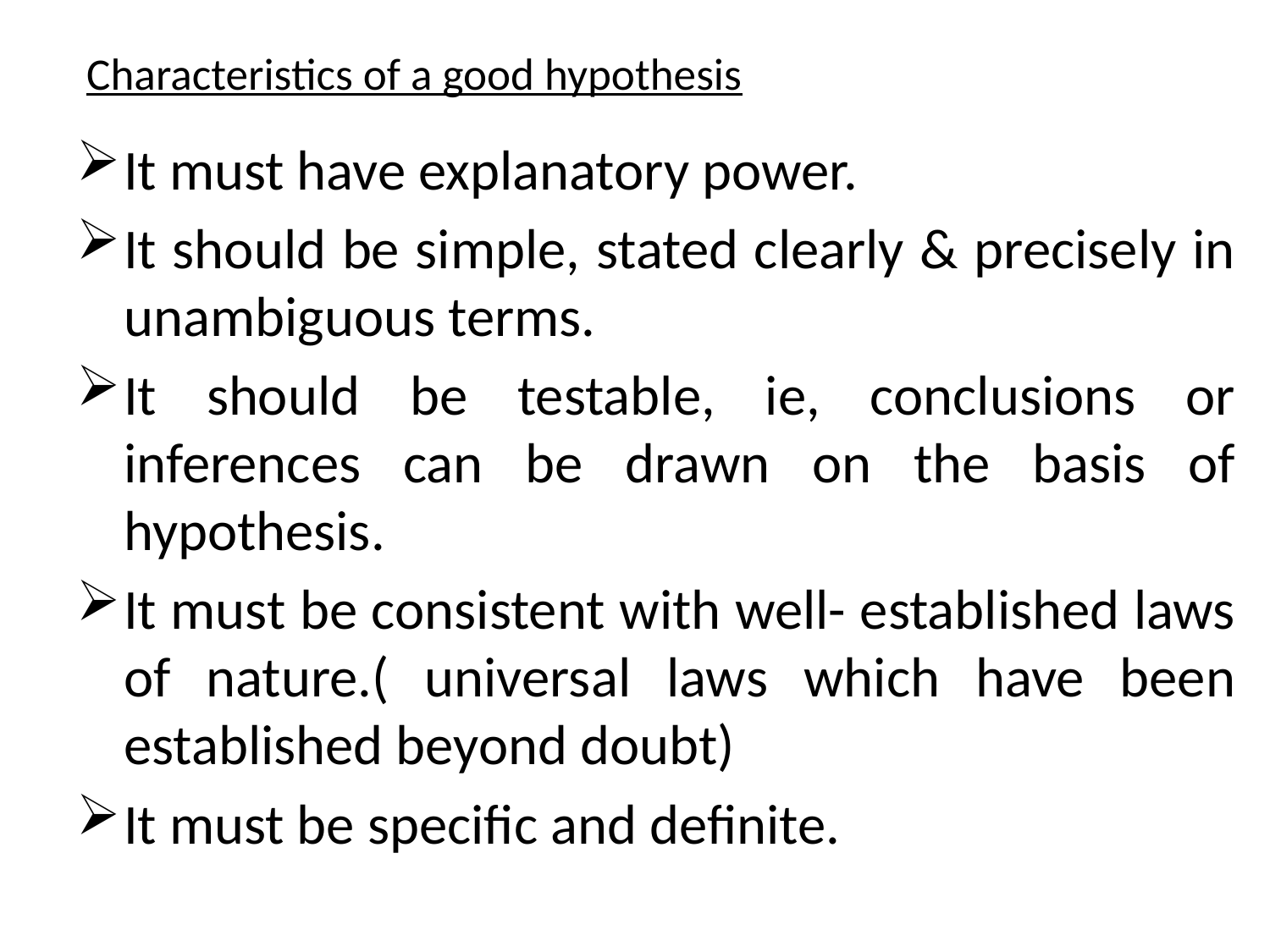

# Characteristics of a good hypothesis
It must have explanatory power.
It should be simple, stated clearly & precisely in unambiguous terms.
It should be testable, ie, conclusions or inferences can be drawn on the basis of hypothesis.
It must be consistent with well- established laws of nature.( universal laws which have been established beyond doubt)
It must be specific and definite.